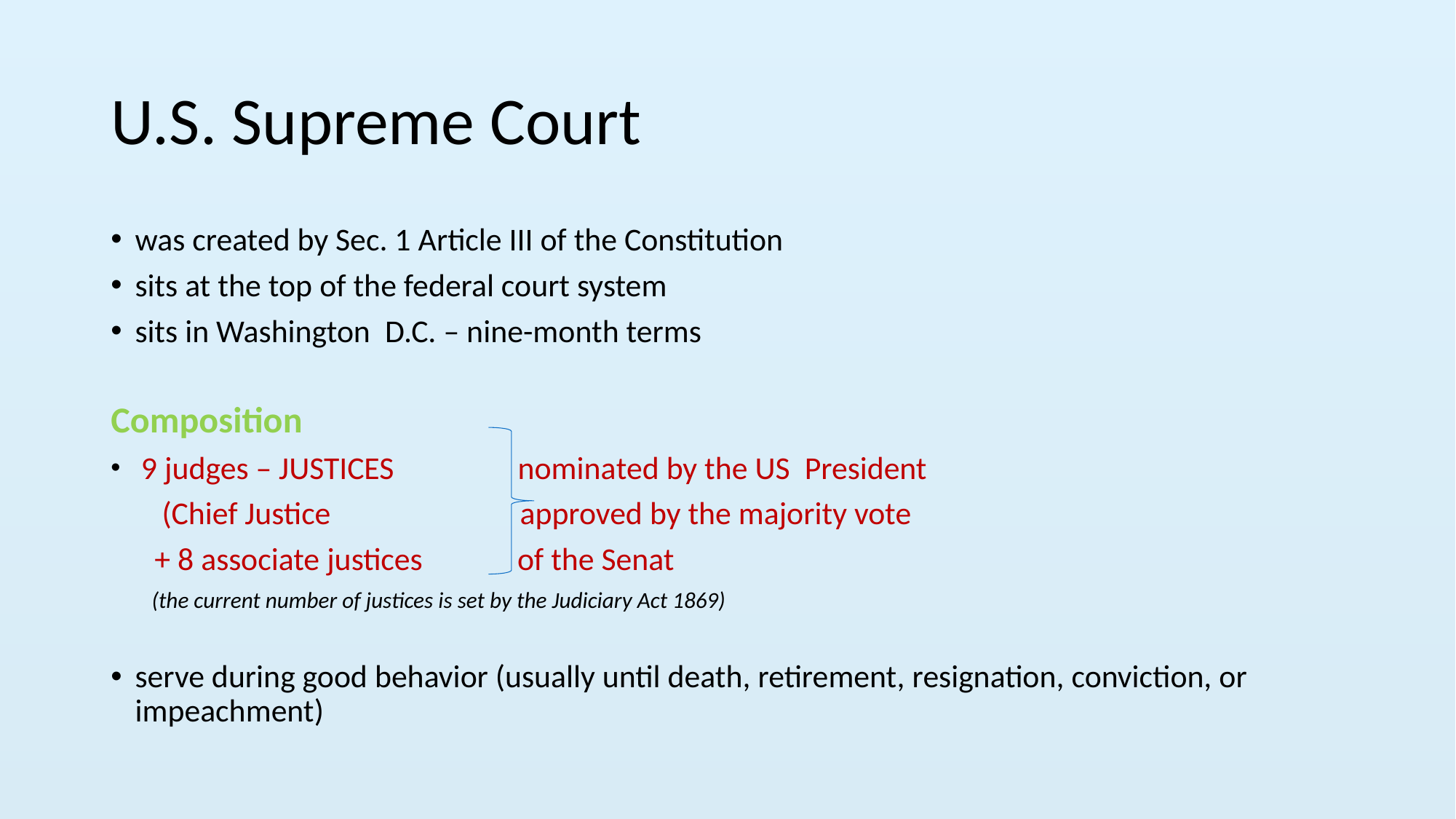

# U.S. Supreme Court
was created by Sec. 1 Article III of the Constitution
sits at the top of the federal court system
sits in Washington  D.C. – nine-month terms

Composition
 9 judges – JUSTICES                 nominated by the US  President
       (Chief Justice                          approved by the majority vote
      + 8 associate justices             of the Senat
        (the current number of justices is set by the Judiciary Act 1869)

serve during good behavior (usually until death, retirement, resignation, conviction, or impeachment)